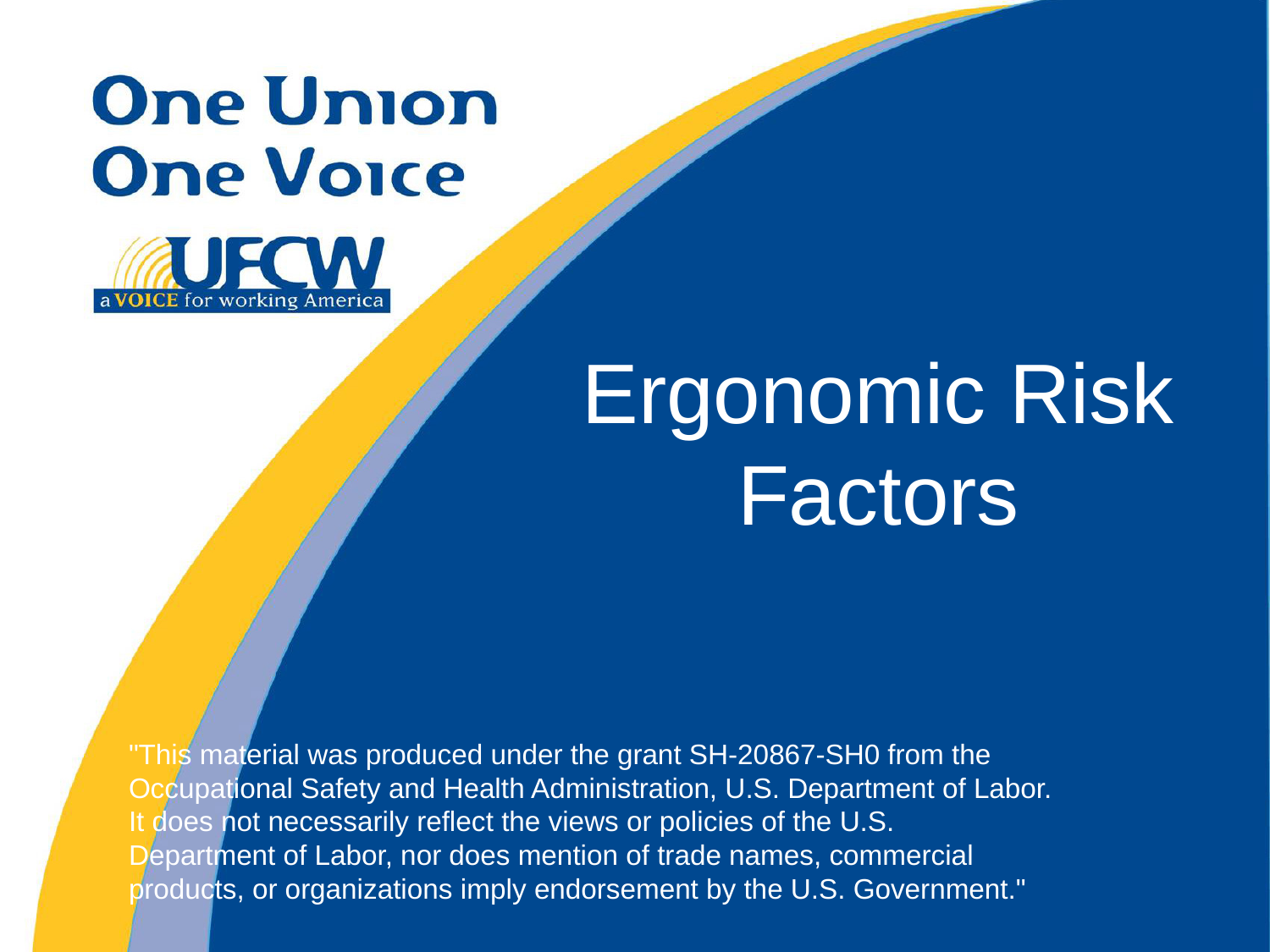

# Ergonomic Risk Factors
"This material was produced under the grant SH-20867-SH0 from the
Occupational Safety and Health Administration, U.S. Department of Labor.
It does not necessarily reflect the views or policies of the U.S.
Department of Labor, nor does mention of trade names, commercial
products, or organizations imply endorsement by the U.S. Government."